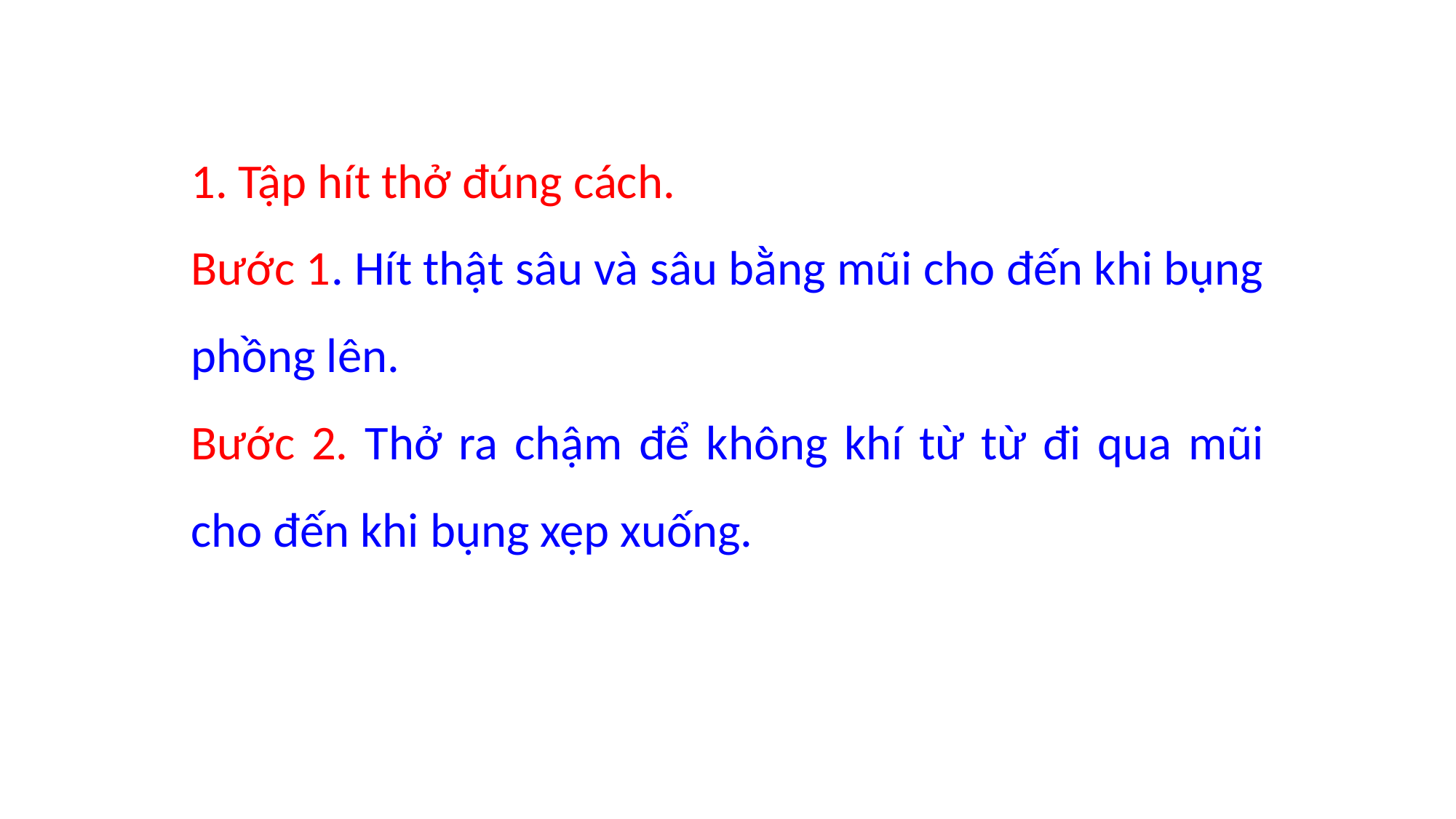

1. Tập hít thở đúng cách.
Bước 1. Hít thật sâu và sâu bằng mũi cho đến khi bụng phồng lên.
Bước 2. Thở ra chậm để không khí từ từ đi qua mũi cho đến khi bụng xẹp xuống.